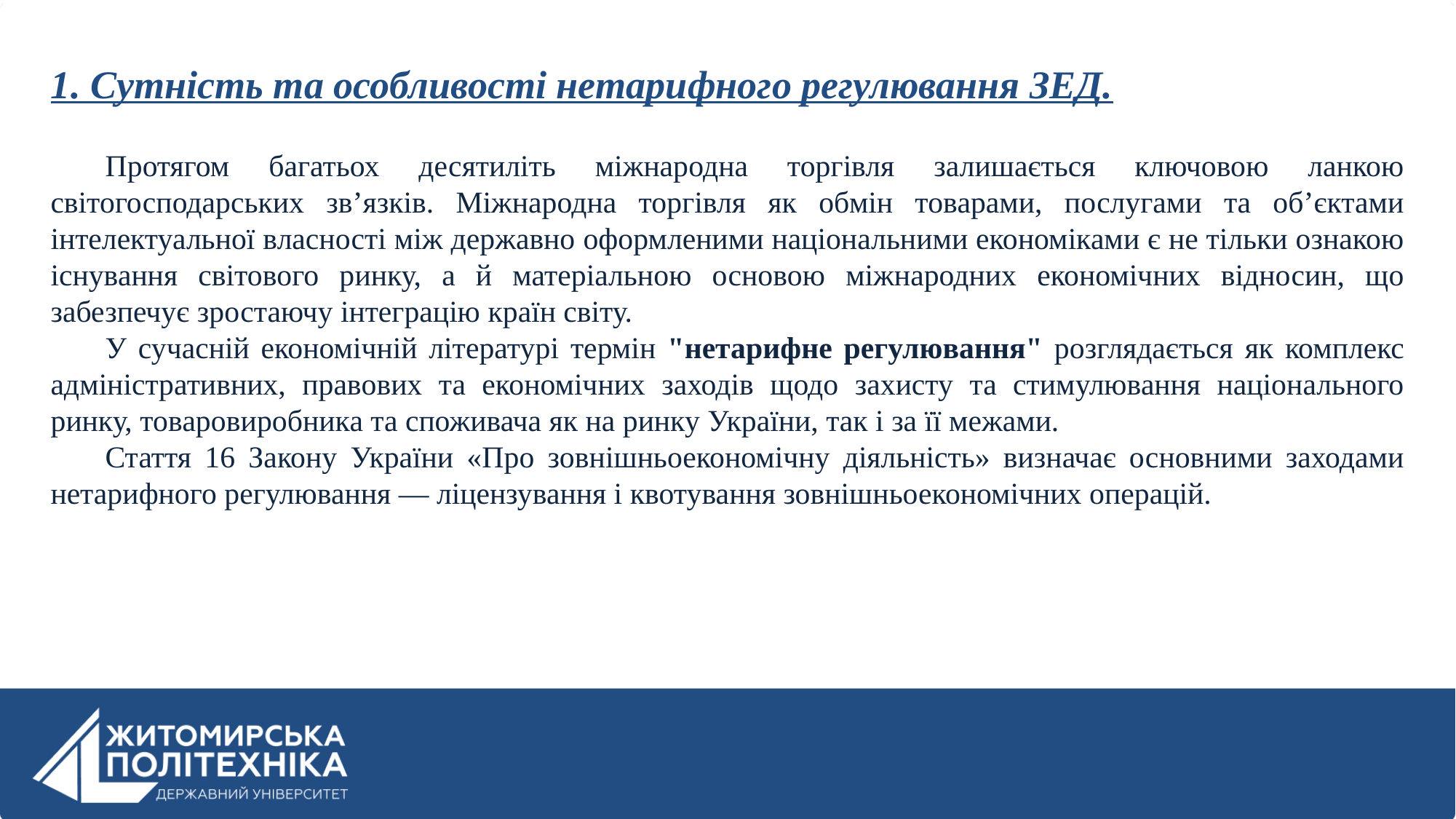

# 1. Сутність та особливості нетарифного регулювання ЗЕД.

Протягом багатьох десятиліть міжнародна торгівля залишається ключовою ланкою світогосподарських зв’язків. Міжнародна торгівля як обмін товарами, послугами та об’єктами інтелектуальної власності між державно оформленими національними економіками є не тільки ознакою існування світового ринку, а й матеріальною основою міжнародних економічних відносин, що забезпечує зростаючу інтеграцію країн світу.
У сучасній економічній літературі термін "нетарифне регулювання" розглядається як комплекс адміністративних, правових та економічних заходів щодо захисту та стимулювання національного ринку, товаровиробника та споживача як на ринку України, так і за її межами.
Стаття 16 Закону України «Про зовнішньоекономічну діяльність» визначає основними заходами нетарифного регулювання — ліцензування і квотування зовнішньоекономічних операцій.